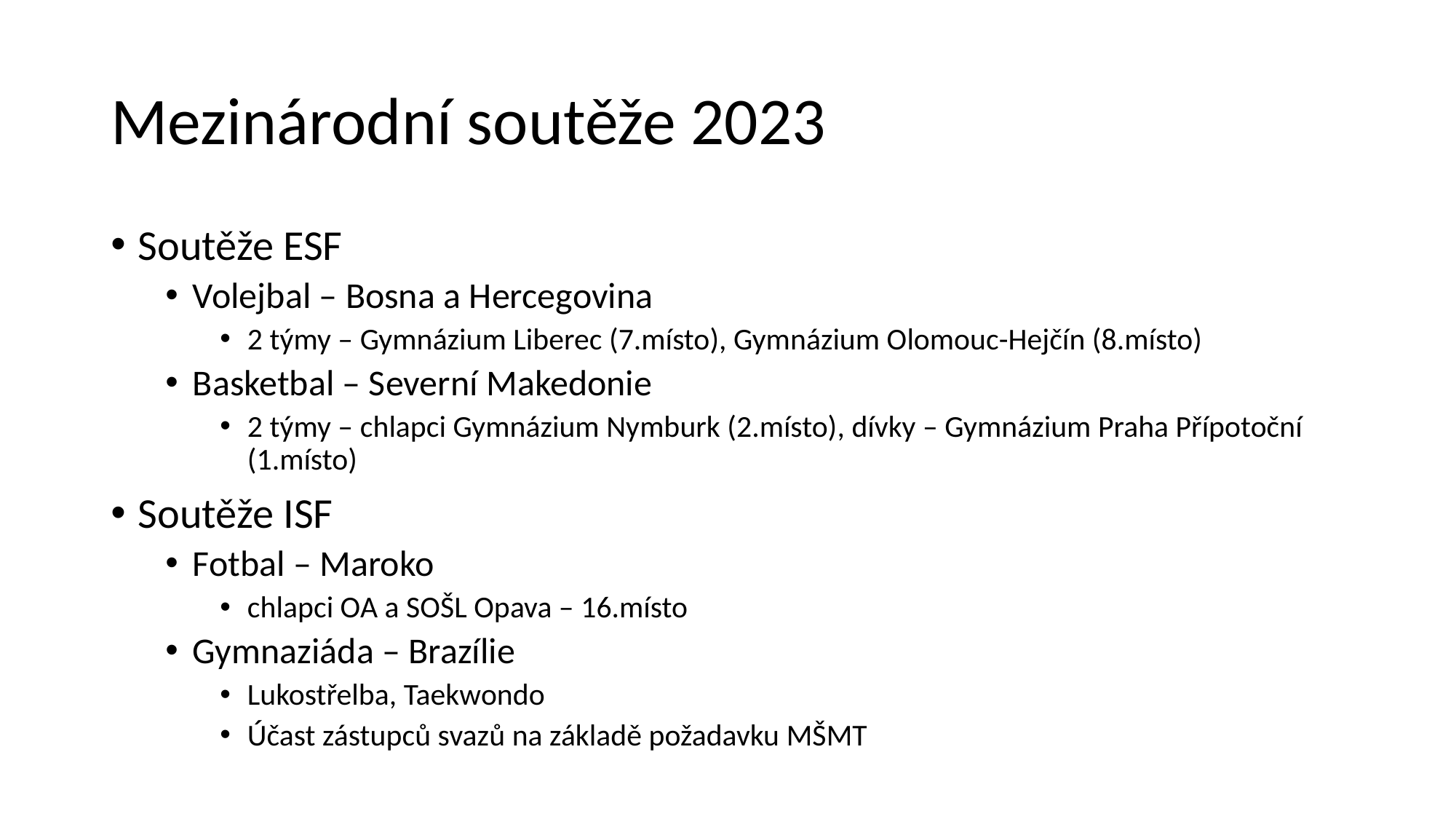

# Mezinárodní soutěže 2023
Soutěže ESF
Volejbal – Bosna a Hercegovina
2 týmy – Gymnázium Liberec (7.místo), Gymnázium Olomouc-Hejčín (8.místo)
Basketbal – Severní Makedonie
2 týmy – chlapci Gymnázium Nymburk (2.místo), dívky – Gymnázium Praha Přípotoční (1.místo)
Soutěže ISF
Fotbal – Maroko
chlapci OA a SOŠL Opava – 16.místo
Gymnaziáda – Brazílie
Lukostřelba, Taekwondo
Účast zástupců svazů na základě požadavku MŠMT